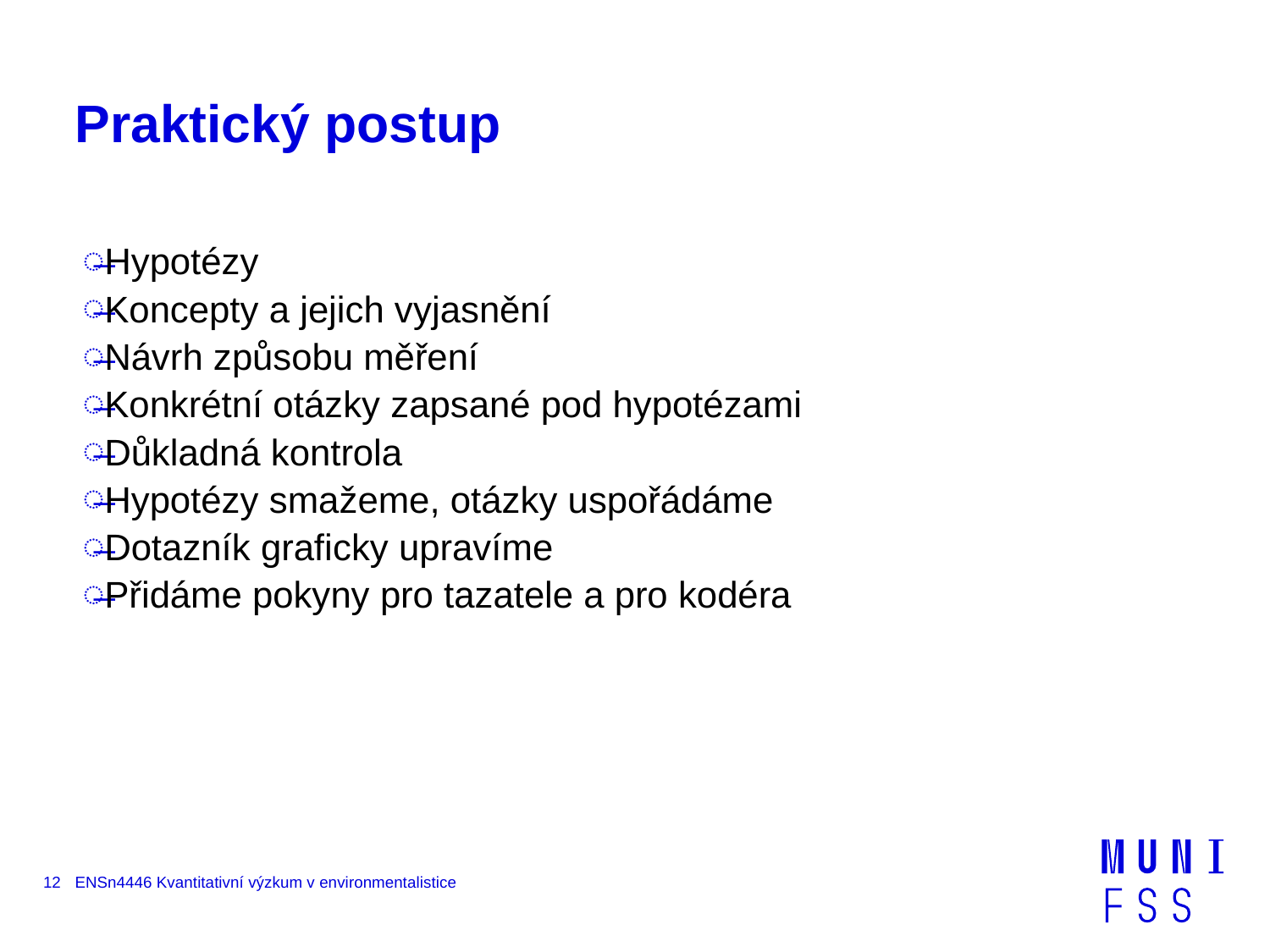

# Praktický postup
Hypotézy
Koncepty a jejich vyjasnění
Návrh způsobu měření
Konkrétní otázky zapsané pod hypotézami
Důkladná kontrola
Hypotézy smažeme, otázky uspořádáme
Dotazník graficky upravíme
Přidáme pokyny pro tazatele a pro kodéra
12
ENSn4446 Kvantitativní výzkum v environmentalistice